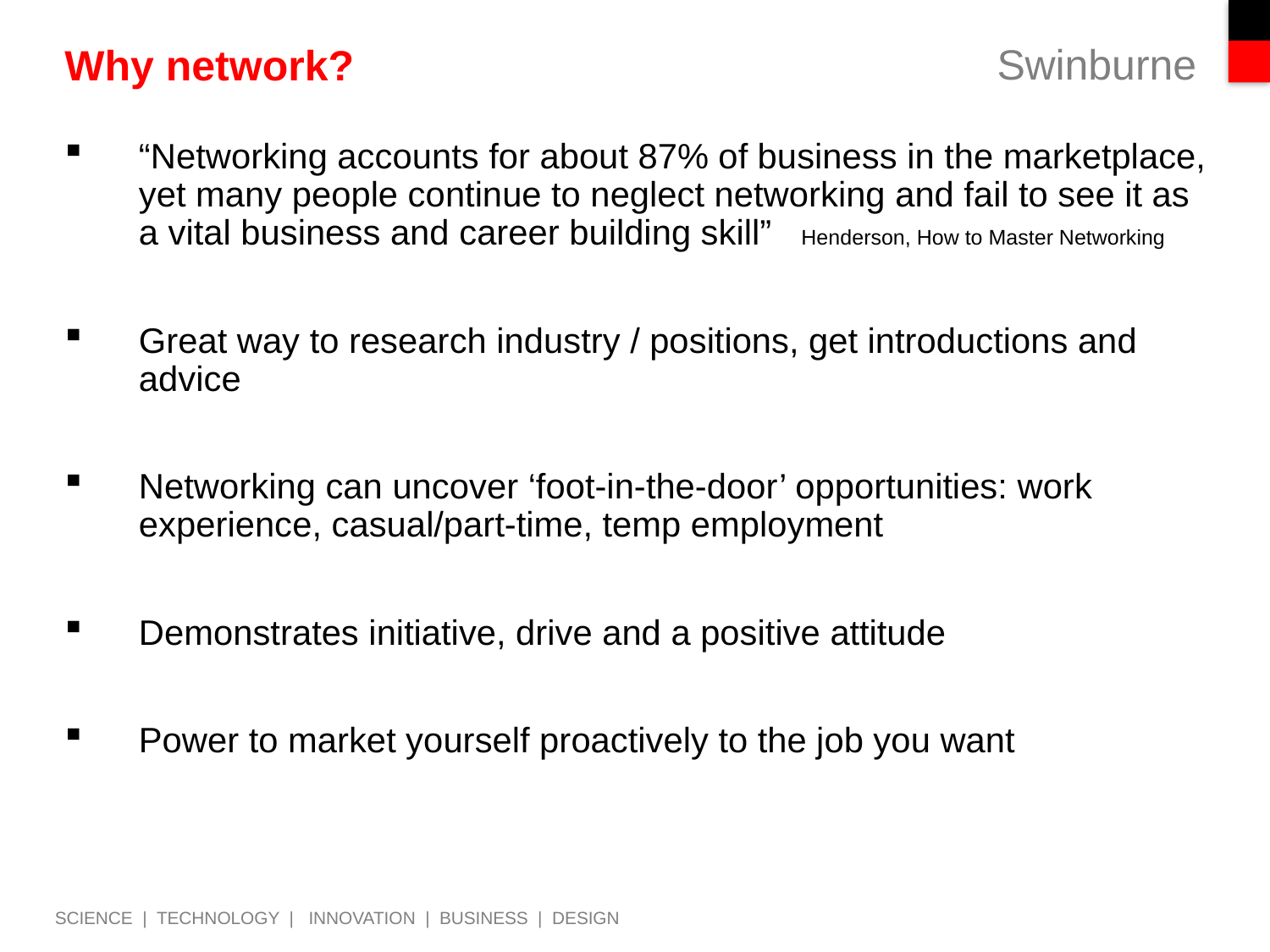

# Why network?
“Networking accounts for about 87% of business in the marketplace, yet many people continue to neglect networking and fail to see it as a vital business and career building skill”   Henderson, How to Master Networking

Great way to research industry / positions, get introductions and advice

Networking can uncover ‘foot-in-the-door’ opportunities: work experience, casual/part-time, temp employment

Demonstrates initiative, drive and a positive attitude

Power to market yourself proactively to the job you want